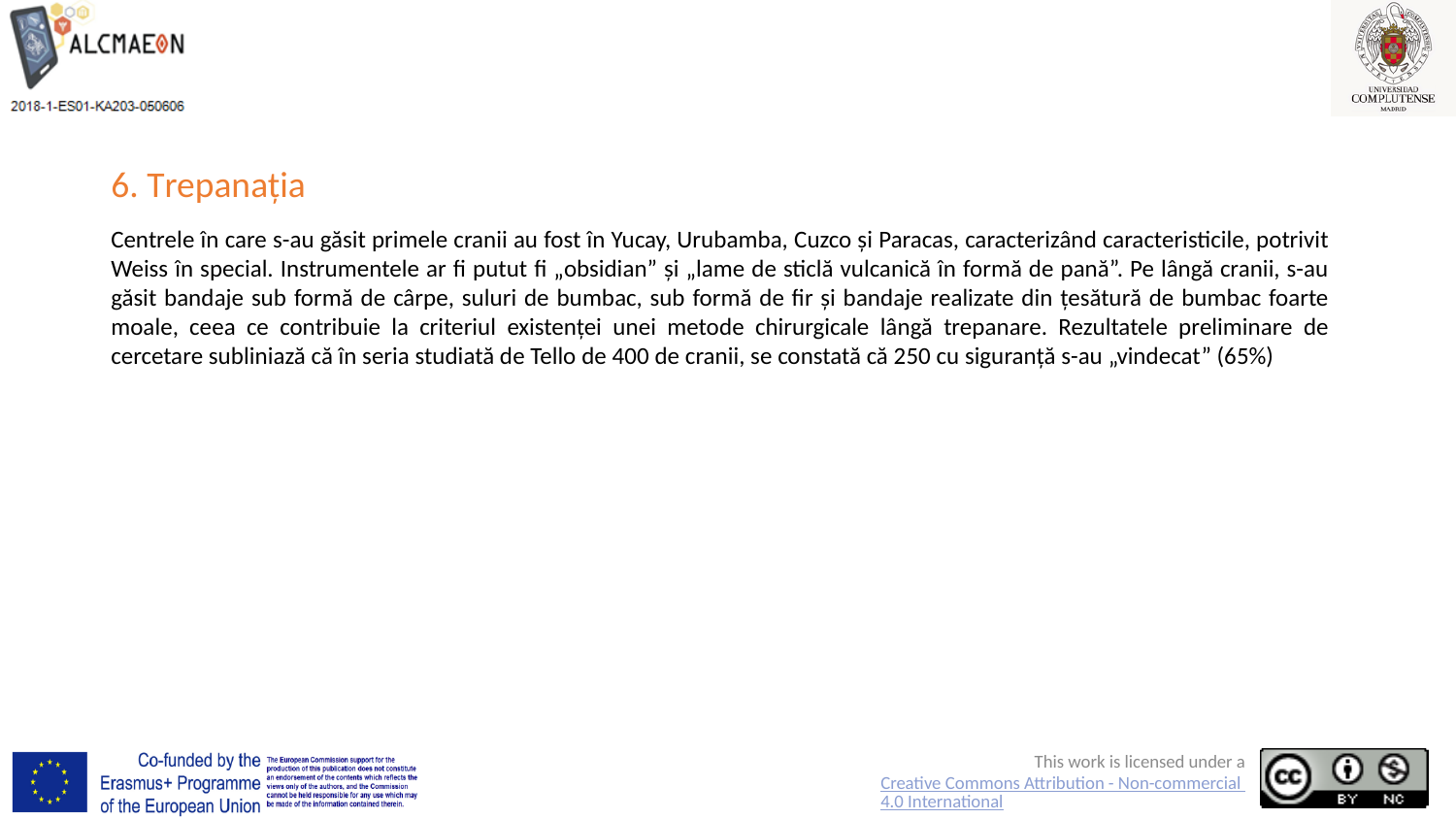

# 6. Trepanația
Centrele în care s-au găsit primele cranii au fost în Yucay, Urubamba, Cuzco și Paracas, caracterizând caracteristicile, potrivit Weiss în special. Instrumentele ar fi putut fi „obsidian” și „lame de sticlă vulcanică în formă de pană”. Pe lângă cranii, s-au găsit bandaje sub formă de cârpe, suluri de bumbac, sub formă de fir și bandaje realizate din țesătură de bumbac foarte moale, ceea ce contribuie la criteriul existenței unei metode chirurgicale lângă trepanare. Rezultatele preliminare de cercetare subliniază că în seria studiată de Tello de 400 de cranii, se constată că 250 cu siguranță s-au „vindecat” (65%)